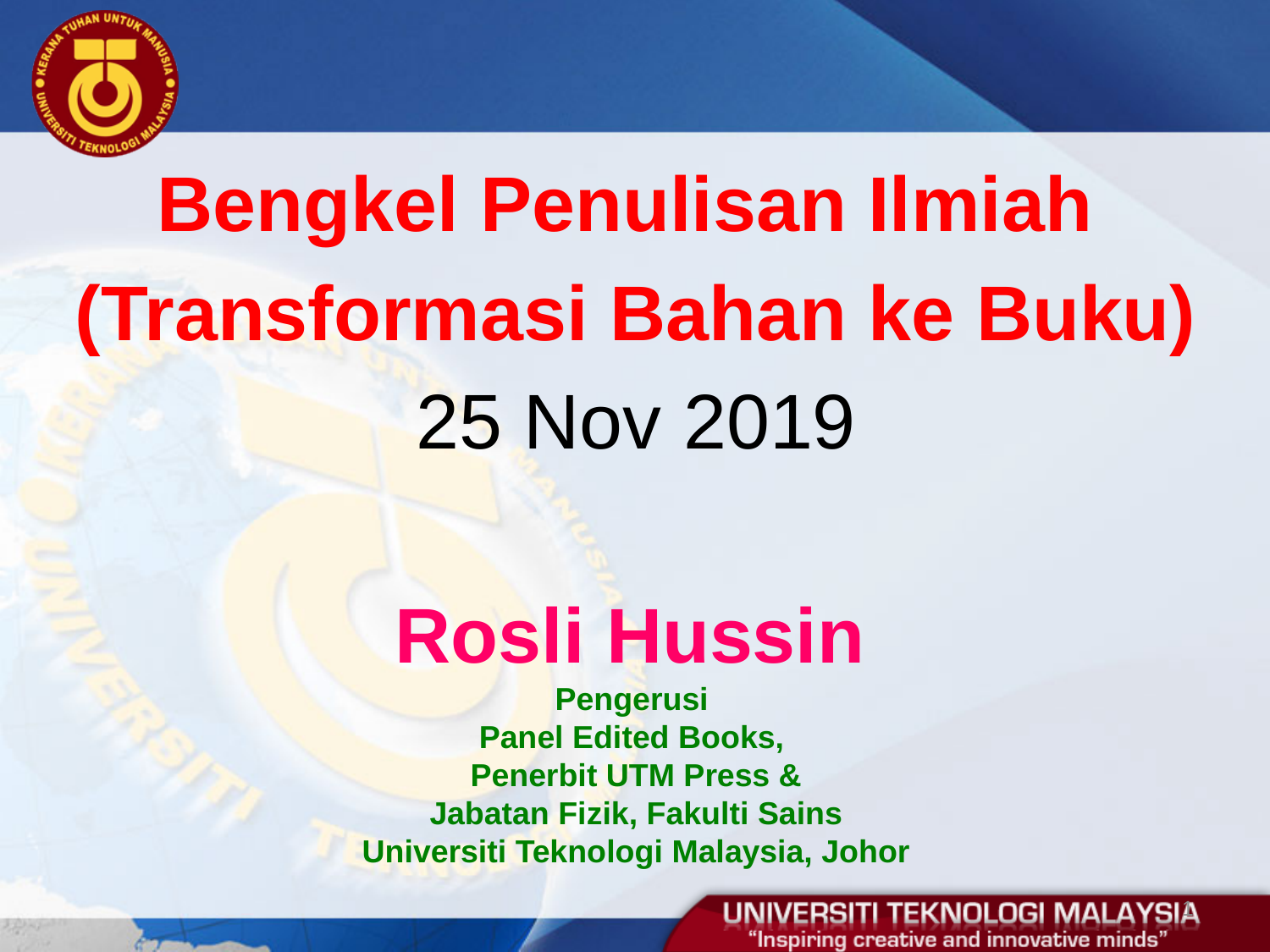

Bengkel Penulisan Ilmiah
(Transformasi Bahan ke Buku)
25 Nov 2019
Rosli Hussin
Pengerusi
Panel Edited Books,
Penerbit UTM Press &
Jabatan Fizik, Fakulti Sains
Universiti Teknologi Malaysia, Johor
1